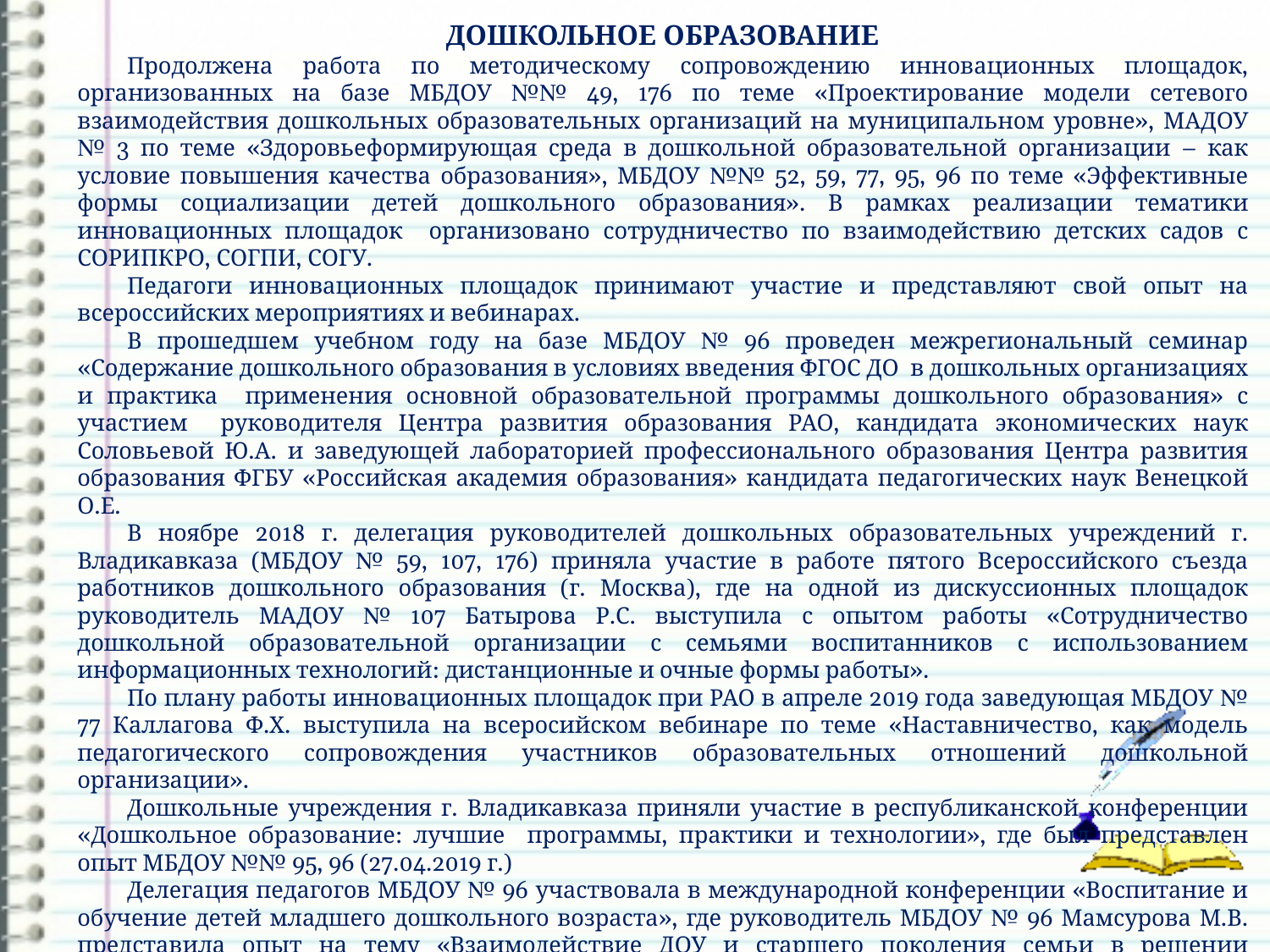

ДОШКОЛЬНОЕ ОБРАЗОВАНИЕ
Продолжена работа по методическому сопровождению инновационных площадок, организованных на базе МБДОУ №№ 49, 176 по теме «Проектирование модели сетевого взаимодействия дошкольных образовательных организаций на муниципальном уровне», МАДОУ № 3 по теме «Здоровьеформирующая среда в дошкольной образовательной организации – как условие повышения качества образования», МБДОУ №№ 52, 59, 77, 95, 96 по теме «Эффективные формы социализации детей дошкольного образования». В рамках реализации тематики инновационных площадок  организовано сотрудничество по взаимодействию детских садов с СОРИПКРО, СОГПИ, СОГУ.
Педагоги инновационных площадок принимают участие и представляют свой опыт на всероссийских мероприятиях и вебинарах.
В прошедшем учебном году на базе МБДОУ № 96 проведен межрегиональный семинар «Содержание дошкольного образования в условиях введения ФГОС ДО  в дошкольных организациях и практика  применения основной образовательной программы дошкольного образования» с участием  руководителя Центра развития образования РАО, кандидата экономических наук Соловьевой Ю.А. и заведующей лабораторией профессионального образования Центра развития образования ФГБУ «Российская академия образования» кандидата педагогических наук Венецкой О.Е.
В ноябре 2018 г. делегация руководителей дошкольных образовательных учреждений г. Владикавказа (МБДОУ № 59, 107, 176) приняла участие в работе пятого Всероссийского съезда работников дошкольного образования (г. Москва), где на одной из дискуссионных площадок руководитель МАДОУ № 107 Батырова Р.С. выступила с опытом работы «Сотрудничество дошкольной образовательной организации с семьями воспитанников с использованием информационных технологий: дистанционные и очные формы работы».
По плану работы инновационных площадок при РАО в апреле 2019 года заведующая МБДОУ № 77 Каллагова Ф.Х. выступила на всеросийском вебинаре по теме «Наставничество, как модель педагогического сопровождения участников образовательных отношений дошкольной организации».
Дошкольные учреждения г. Владикавказа приняли участие в республиканской конференции «Дошкольное образование: лучшие  программы, практики и технологии», где был представлен опыт МБДОУ №№ 95, 96 (27.04.2019 г.)
Делегация педагогов МБДОУ № 96 участвовала в международной конференции «Воспитание и обучение детей младшего дошкольного возраста», где руководитель МБДОУ № 96 Мамсурова М.В. представила опыт на тему «Взаимодействие ДОУ и старшего поколения семьи в решении образовательных задач детей дошкольного возраста» (июнь 2019 г.).
В новом учебном году будет продолжена работа по обеспечению равных возможностей для каждого ребёнка в получении качественного дошкольного образования